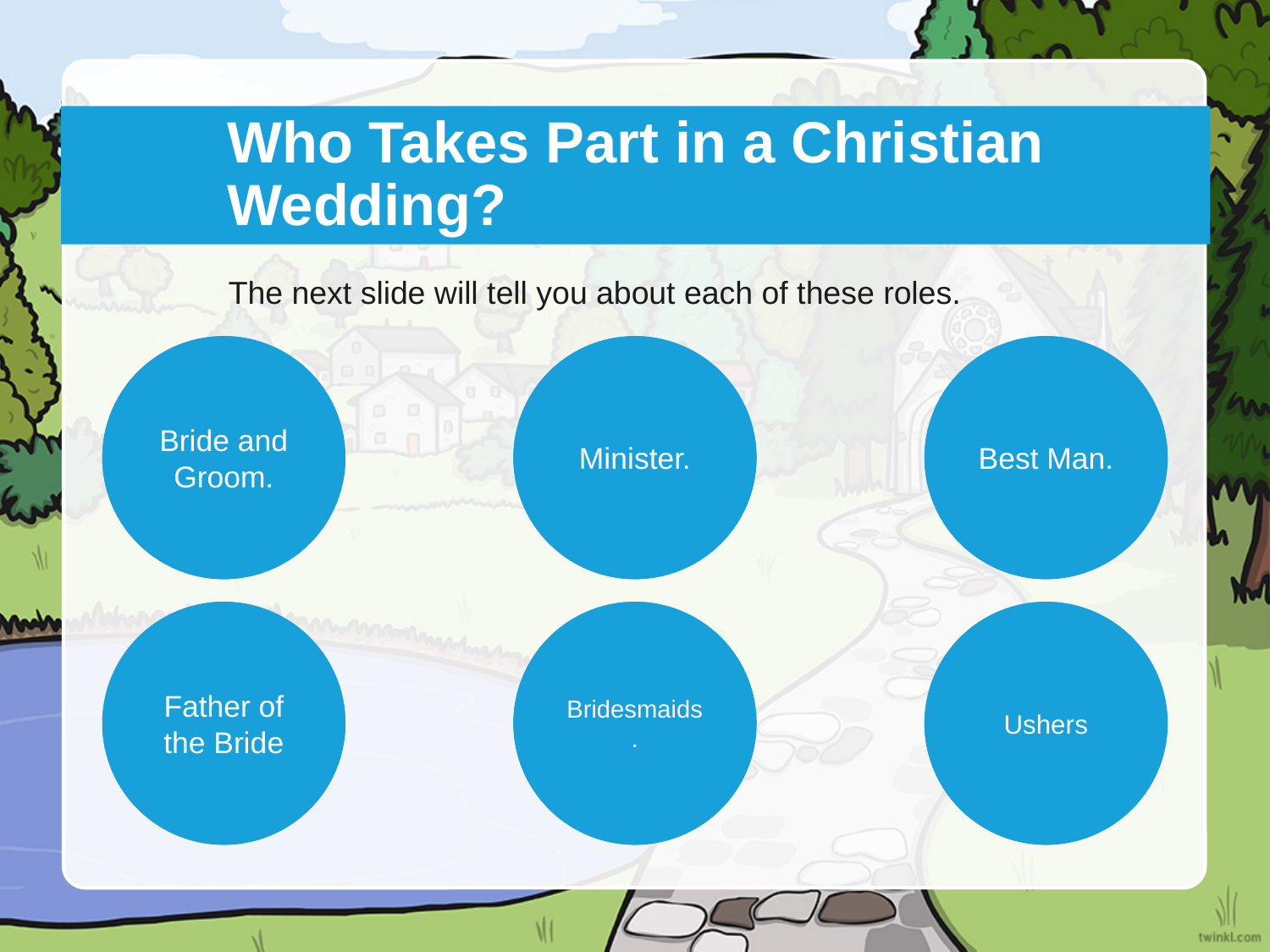

# Who Takes Part in a Christian Wedding?
The next slide will tell you about each of these roles.
Best Man.
Minister.
The Couple
Bride and Groom.
The priest, minister
or vicar
The best man
Bridesmaids.
The father of the bride
Father of the Bride
Ushers
Ushers
Bridesmaids